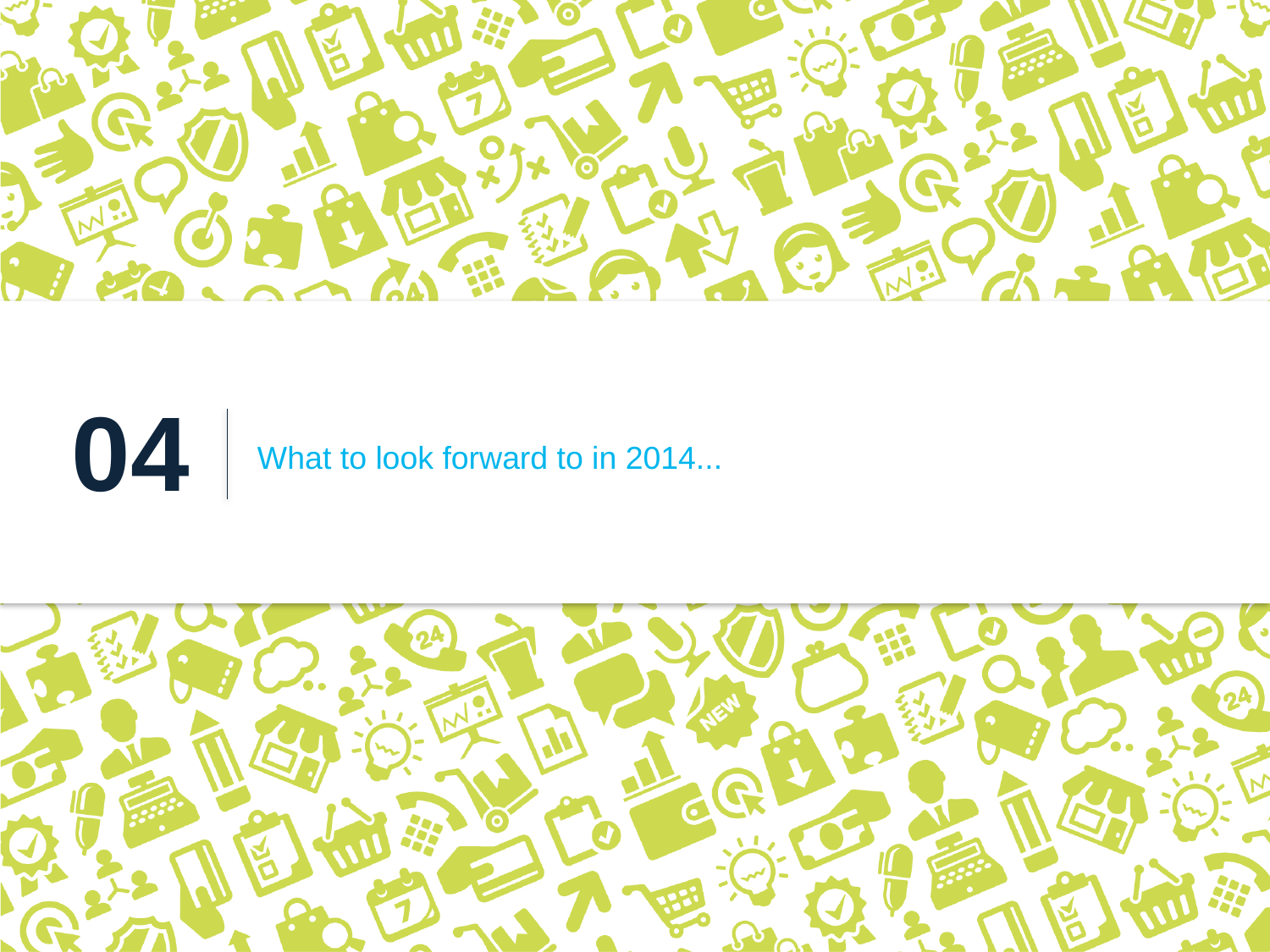

04
# What to look forward to in 2014...